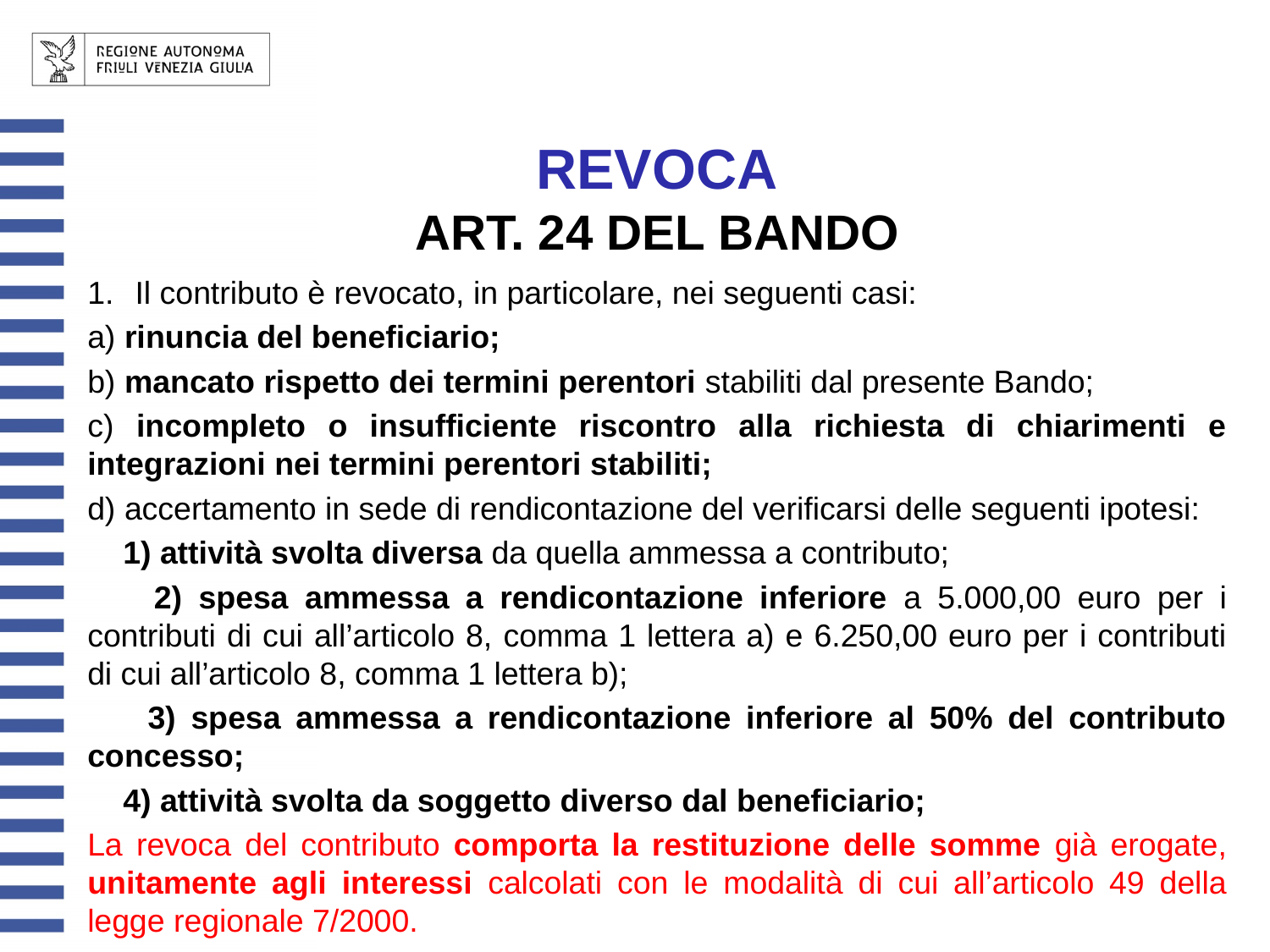

# REVOCA ART. 24 DEL BANDO
Il contributo è revocato, in particolare, nei seguenti casi:
a) rinuncia del beneficiario;
b) mancato rispetto dei termini perentori stabiliti dal presente Bando;
c) incompleto o insufficiente riscontro alla richiesta di chiarimenti e integrazioni nei termini perentori stabiliti;
d) accertamento in sede di rendicontazione del verificarsi delle seguenti ipotesi:
    1) attività svolta diversa da quella ammessa a contributo;
    2) spesa ammessa a rendicontazione inferiore a 5.000,00 euro per i contributi di cui all’articolo 8, comma 1 lettera a) e 6.250,00 euro per i contributi di cui all’articolo 8, comma 1 lettera b);
    3) spesa ammessa a rendicontazione inferiore al 50% del contributo concesso;
    4) attività svolta da soggetto diverso dal beneficiario;
La revoca del contributo comporta la restituzione delle somme già erogate, unitamente agli interessi calcolati con le modalità di cui all’articolo 49 della legge regionale 7/2000.